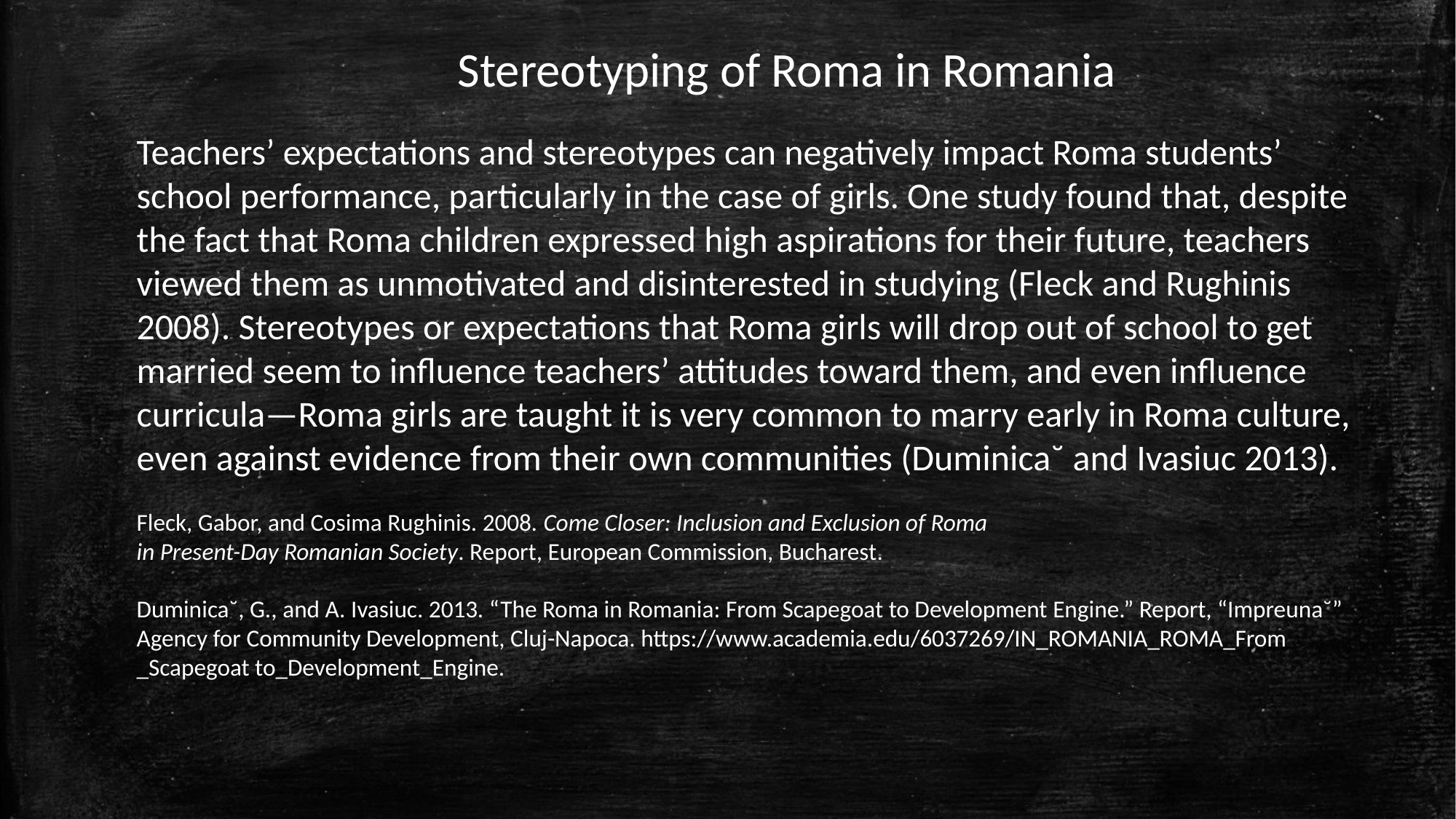

Stereotyping of Roma in Romania
Teachers’ expectations and stereotypes can negatively impact Roma students’ school performance, particularly in the case of girls. One study found that, despite the fact that Roma children expressed high aspirations for their future, teachers viewed them as unmotivated and disinterested in studying (Fleck and Rughinis 2008). Stereotypes or expectations that Roma girls will drop out of school to get married seem to influence teachers’ attitudes toward them, and even influence curricula—Roma girls are taught it is very common to marry early in Roma culture, even against evidence from their own communities (Duminica˘ and Ivasiuc 2013).

Fleck, Gabor, and Cosima Rughinis. 2008. Come Closer: Inclusion and Exclusion of Roma
in Present-Day Romanian Society. Report, European Commission, Bucharest.

Duminica˘, G., and A. Ivasiuc. 2013. “The Roma in Romania: From Scapegoat to Development Engine.” Report, “Impreuna˘” Agency for Community Development, Cluj-Napoca. https://www.academia.edu/6037269/IN_ROMANIA_ROMA_From
_Scapegoat to_Development_Engine.